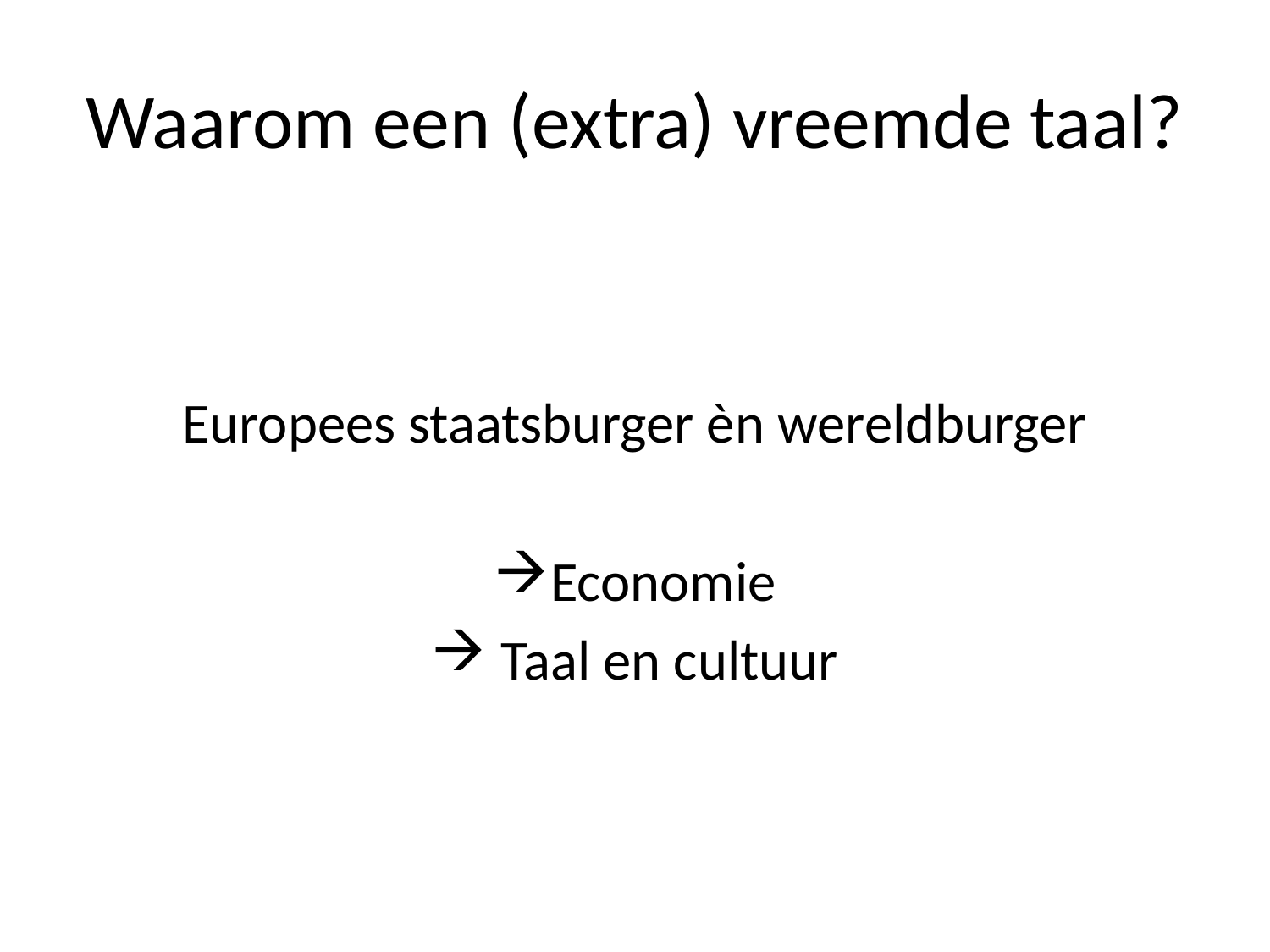

# Waarom een (extra) vreemde taal?

Europees staatsburger èn wereldburger

Economie
 Taal en cultuur